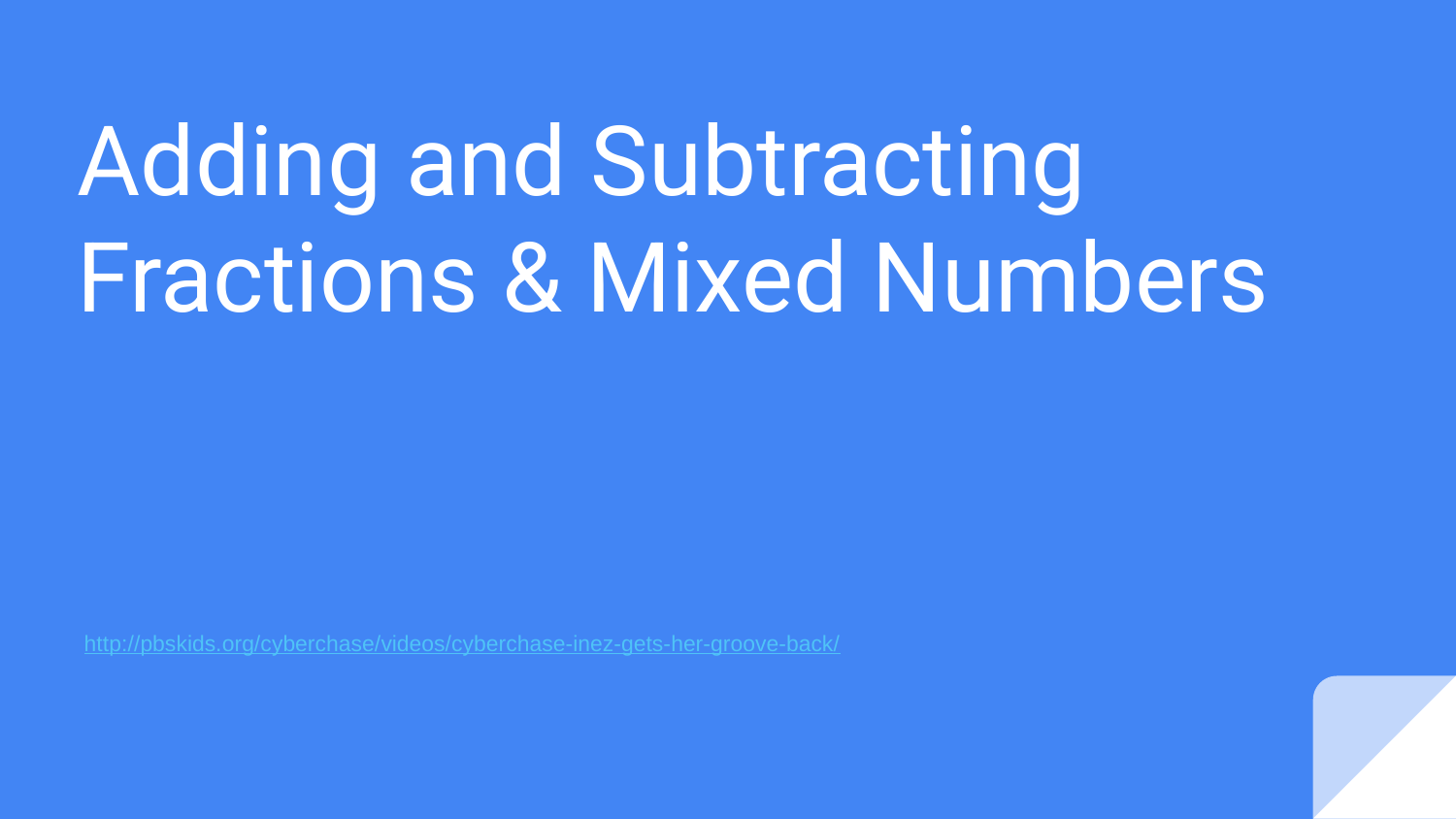

# Adding and Subtracting Fractions & Mixed Numbers
http://pbskids.org/cyberchase/videos/cyberchase-inez-gets-her-groove-back/